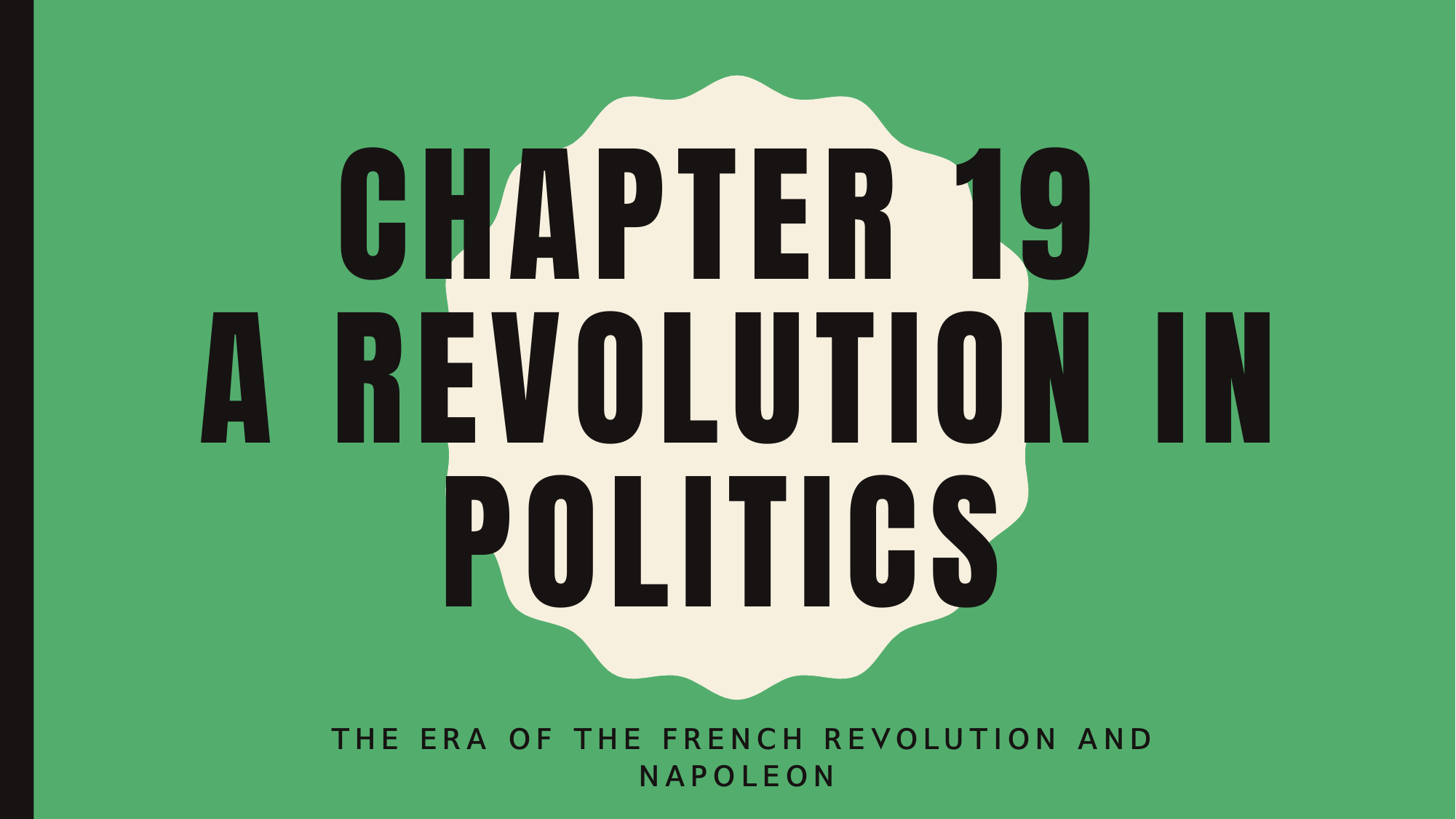

# Chapter 19 A revolution in Politics
The Era of the French revolution and napoleon